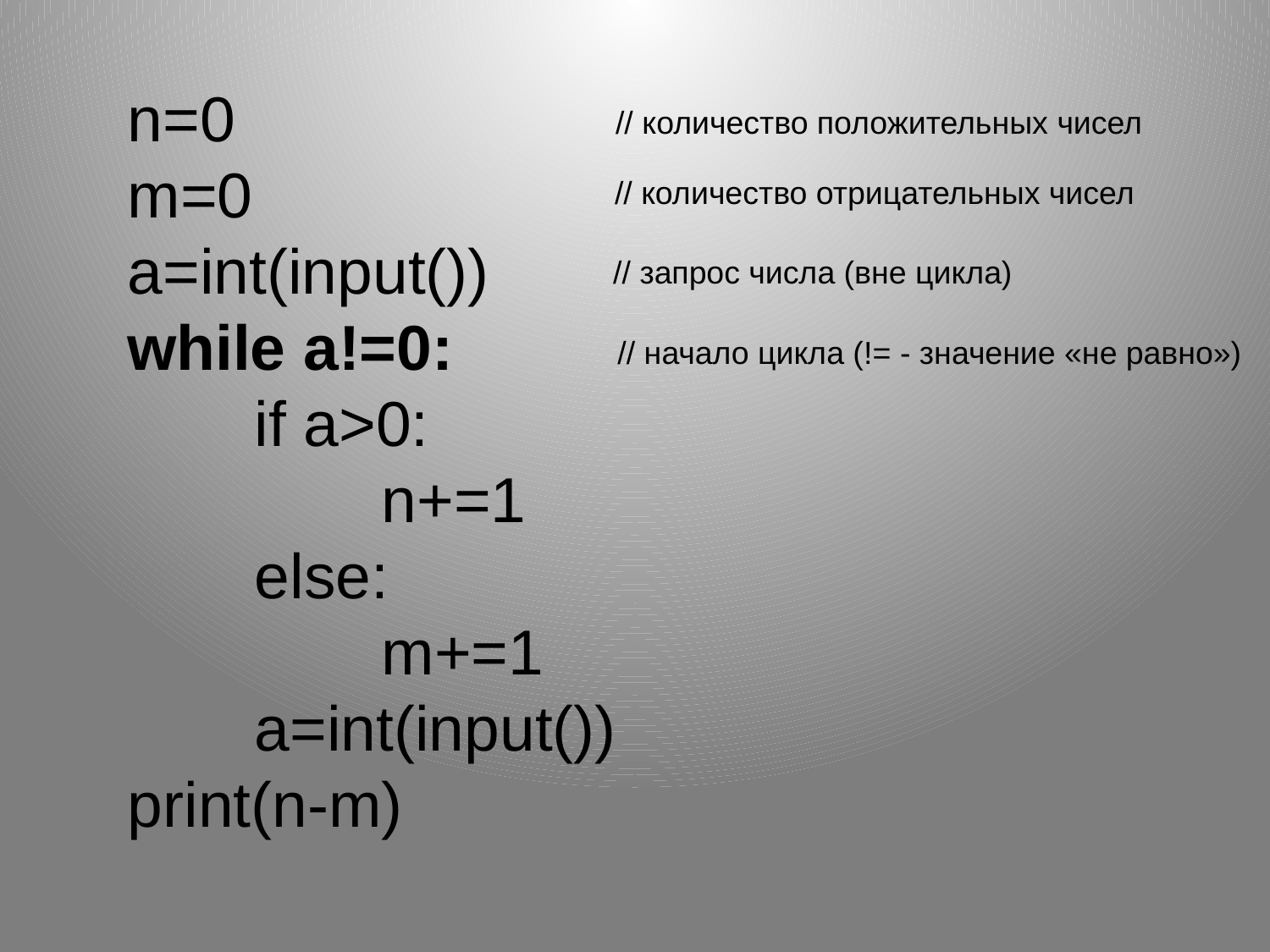

n=0
m=0
a=int(input())
while a!=0:
	if a>0:
		n+=1
	else:
		m+=1
	a=int(input())
print(n-m)
// количество положительных чисел
// количество отрицательных чисел
// запрос числа (вне цикла)
// начало цикла (!= - значение «не равно»)